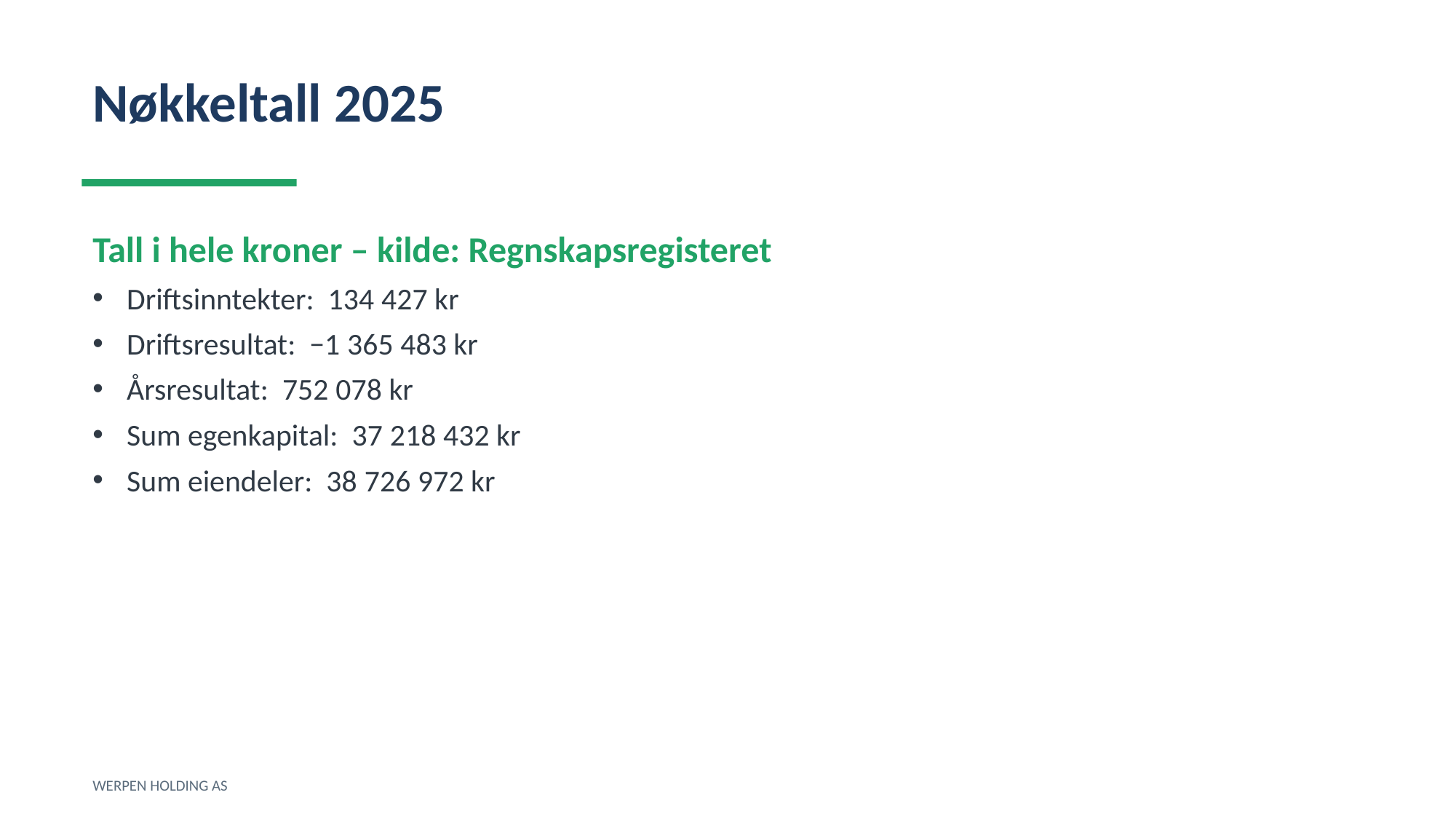

Nøkkeltall 2025

Tall i hele kroner – kilde: Regnskapsregisteret
Driftsinntekter:  134 427 kr
Driftsresultat:  −1 365 483 kr
Årsresultat:  752 078 kr
Sum egenkapital:  37 218 432 kr
Sum eiendeler:  38 726 972 kr
WERPEN HOLDING AS